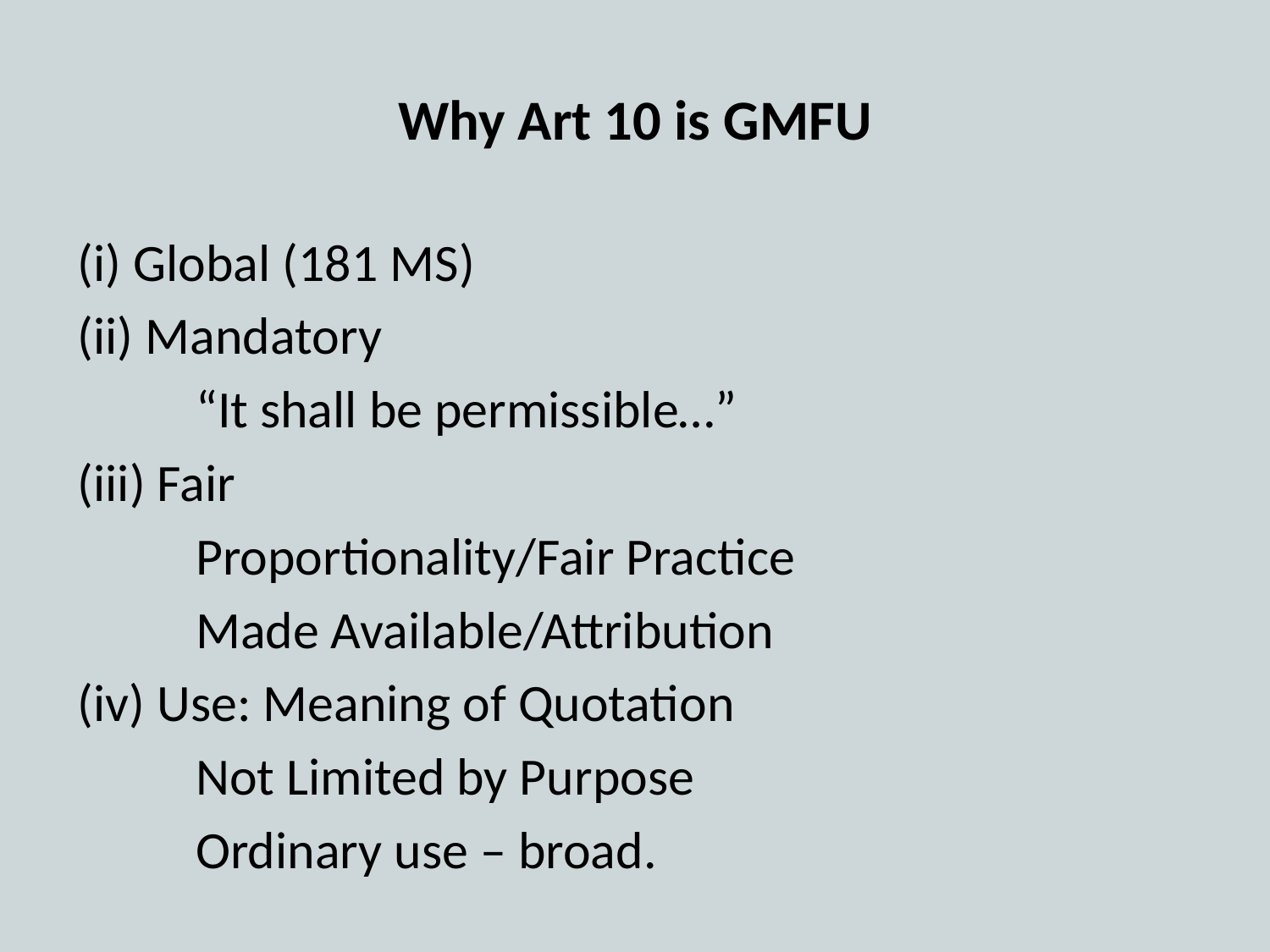

# Why Art 10 is GMFU
(i) Global (181 MS)
(ii) Mandatory
	“It shall be permissible…”
(iii) Fair
	Proportionality/Fair Practice
	Made Available/Attribution
(iv) Use: Meaning of Quotation
	Not Limited by Purpose
	Ordinary use – broad.